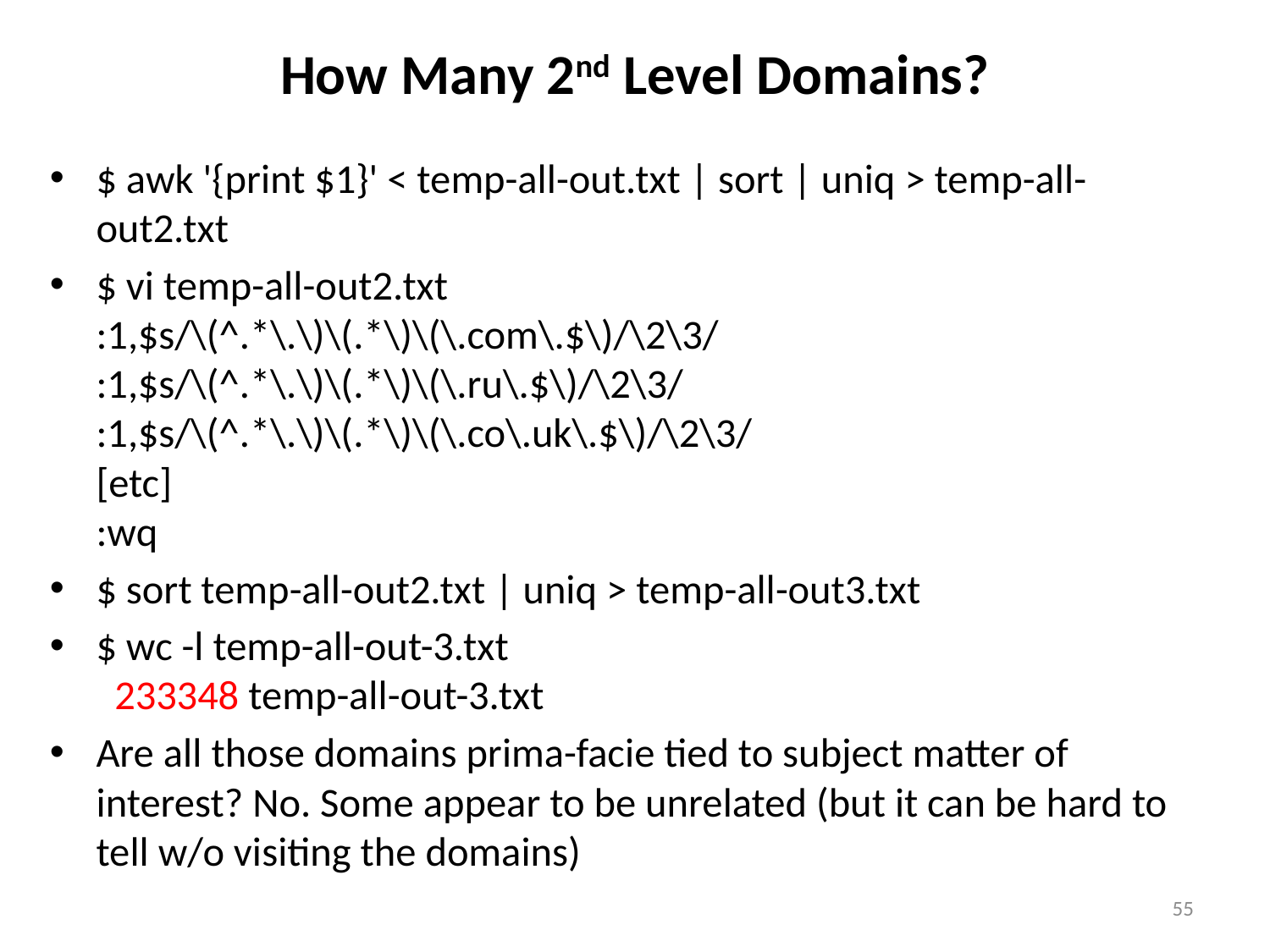

# How Many 2nd Level Domains?
$ awk '{print $1}' < temp-all-out.txt | sort | uniq > temp-all-out2.txt
$ vi temp-all-out2.txt
:1,$s/\(^.*\.\)\(.*\)\(\.com\.$\)/\2\3/
:1,$s/\(^.*\.\)\(.*\)\(\.ru\.$\)/\2\3/
:1,$s/\(^.*\.\)\(.*\)\(\.co\.uk\.$\)/\2\3/
[etc]
:wq
$ sort temp-all-out2.txt | uniq > temp-all-out3.txt
$ wc -l temp-all-out-3.txt
  233348 temp-all-out-3.txt
Are all those domains prima-facie tied to subject matter of interest? No. Some appear to be unrelated (but it can be hard to tell w/o visiting the domains)

55